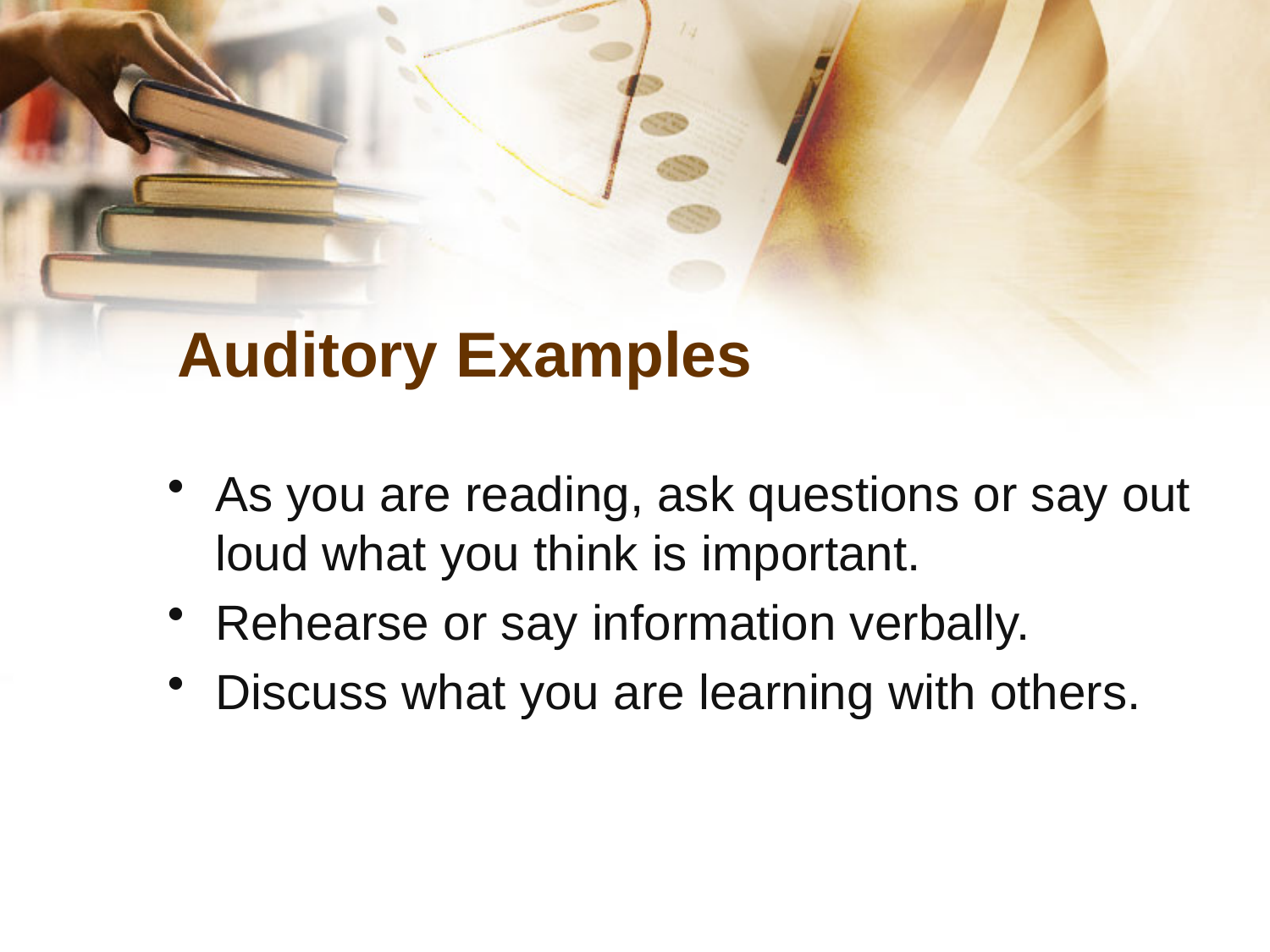

# Auditory Examples
As you are reading, ask questions or say out loud what you think is important.
Rehearse or say information verbally.
Discuss what you are learning with others.